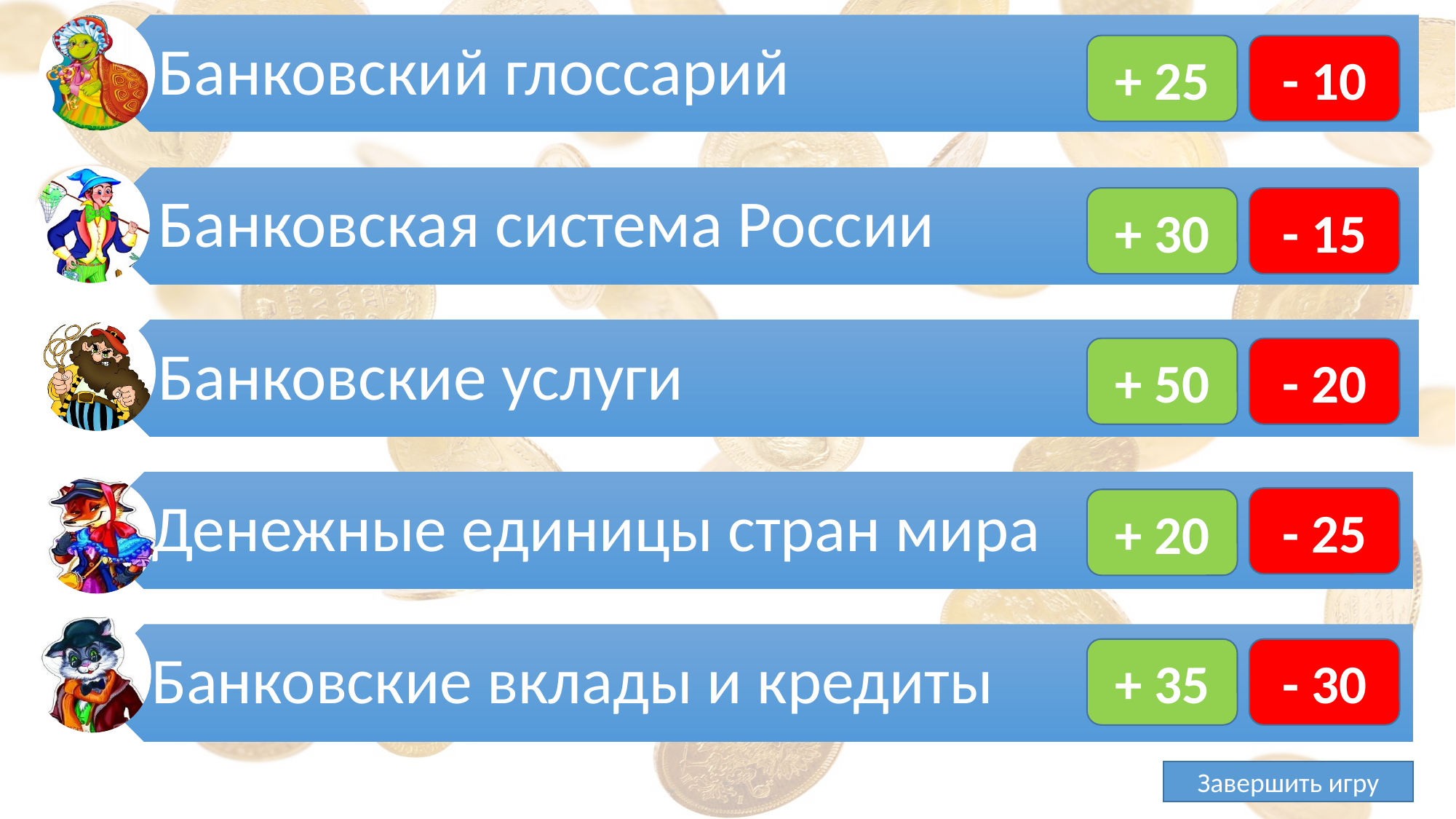

Банковский глоссарий
Банковская система России
Банковские услуги
Денежные единицы стран мира
Банковские вклады и кредиты
+ 25
- 10
+ 30
- 15
+ 50
- 20
- 25
+ 20
+ 35
- 30
Завершить игру